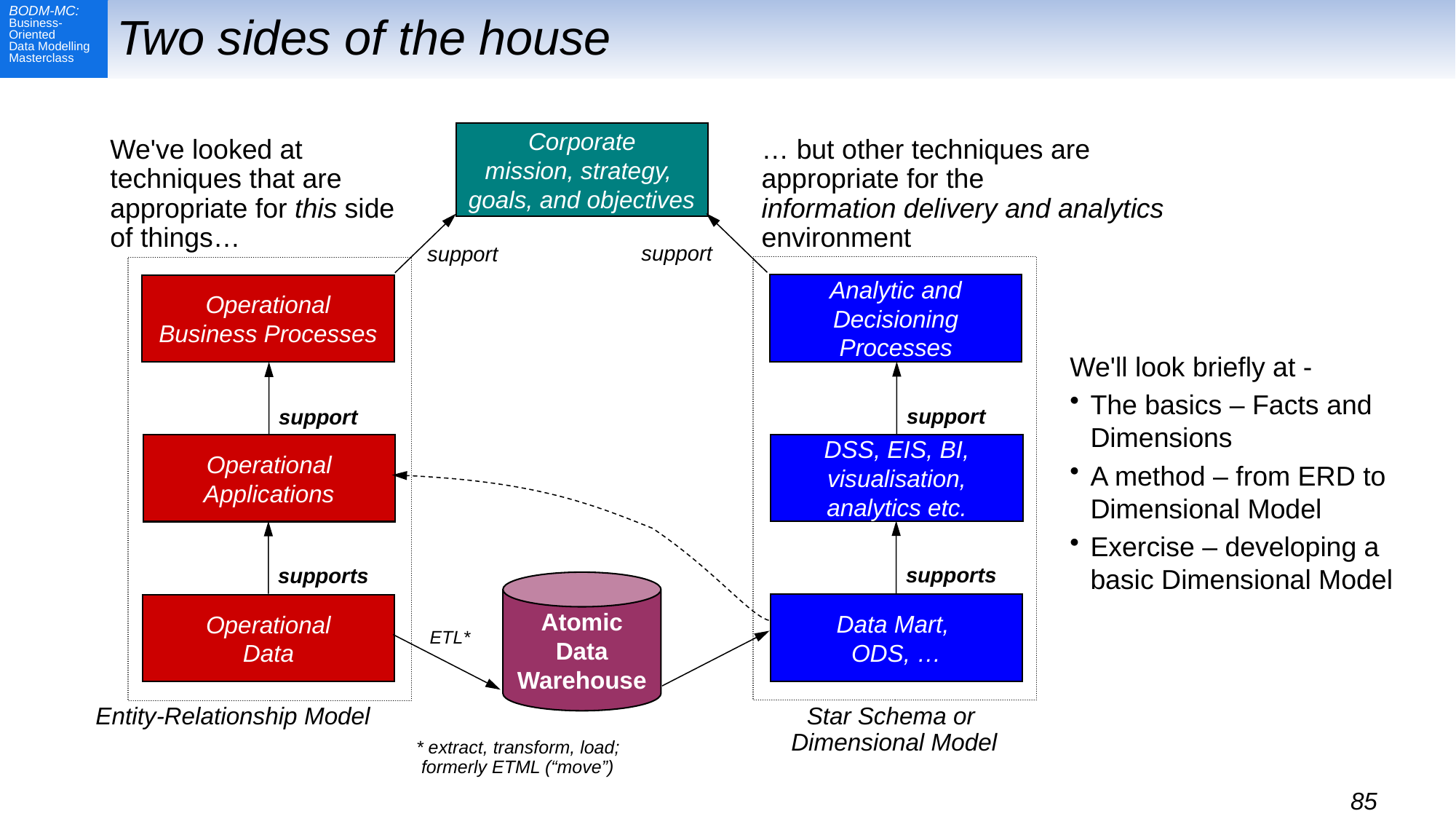

# Two sides of the house
Corporate
mission, strategy,
goals, and objectives
We've looked at techniques that are appropriate for this side of things…
… but other techniques are appropriate for the
information delivery and analytics environment

support
support

Analytic and Decisioning Processes
Operational
Business Processes
We'll look briefly at -
The basics – Facts and  Dimensions
A method – from ERD to Dimensional Model
Exercise – developing a basic Dimensional Model

support
support
DSS, EIS, BI, visualisation, analytics etc.
Operational
Applications

supports
supports
Atomic Data Warehouse
Data Mart,
ODS, …
Operational
Data
ETL*

Entity-Relationship Model
Star Schema or
Dimensional Model
* extract, transform, load;
 formerly ETML (“move”)